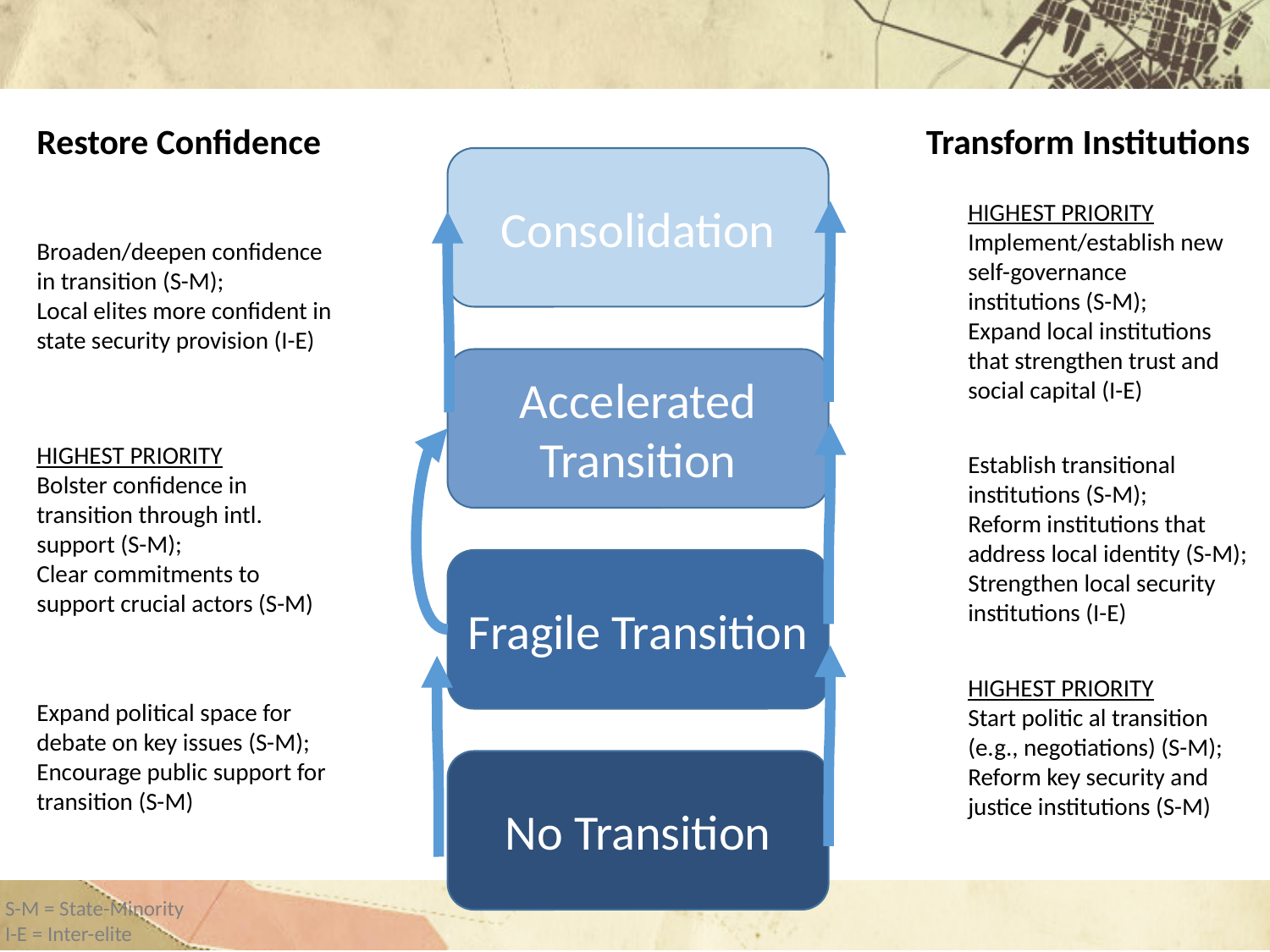

Restore Confidence
Transform Institutions
Consolidation
HIGHEST PRIORITY Implement/establish new self-governance institutions (S-M);
Expand local institutions that strengthen trust and social capital (I-E)
Broaden/deepen confidence in transition (S-M);
Local elites more confident in state security provision (I-E)
Accelerated Transition
HIGHEST PRIORITY
Bolster confidence in transition through intl. support (S-M);
Clear commitments to support crucial actors (S-M)
Establish transitional institutions (S-M);
Reform institutions that address local identity (S-M);
Strengthen local security institutions (I-E)
Fragile Transition
HIGHEST PRIORITY
Start politic al transition (e.g., negotiations) (S-M);
Reform key security and justice institutions (S-M)
Expand political space for debate on key issues (S-M);
Encourage public support for transition (S-M)
No Transition
S-M = State-Minority
I-E = Inter-elite